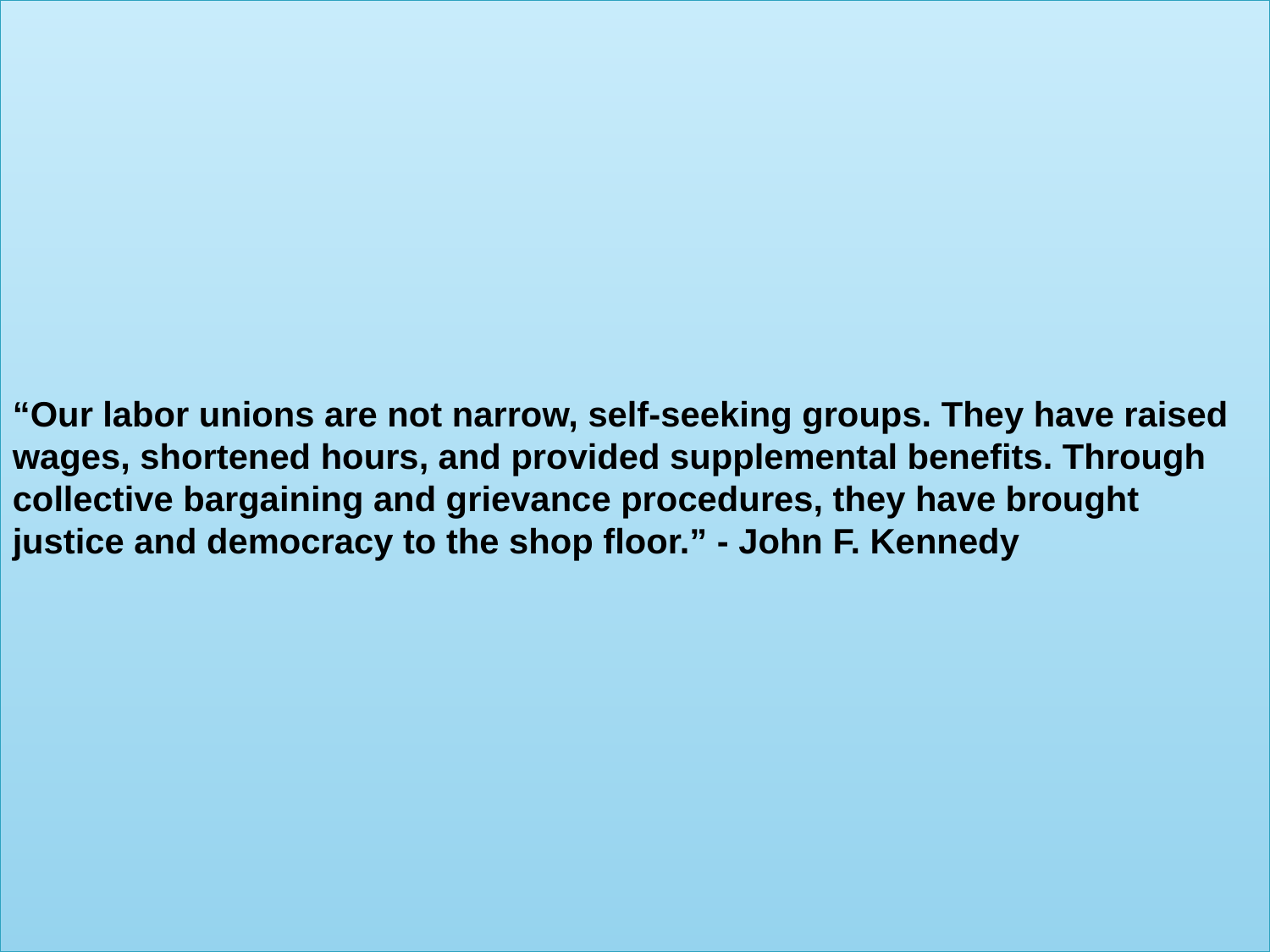

# “Our labor unions are not narrow, self-seeking groups. They have raised wages, shortened hours, and provided supplemental benefits. Through collective bargaining and grievance procedures, they have brought justice and democracy to the shop floor.” - John F. Kennedy